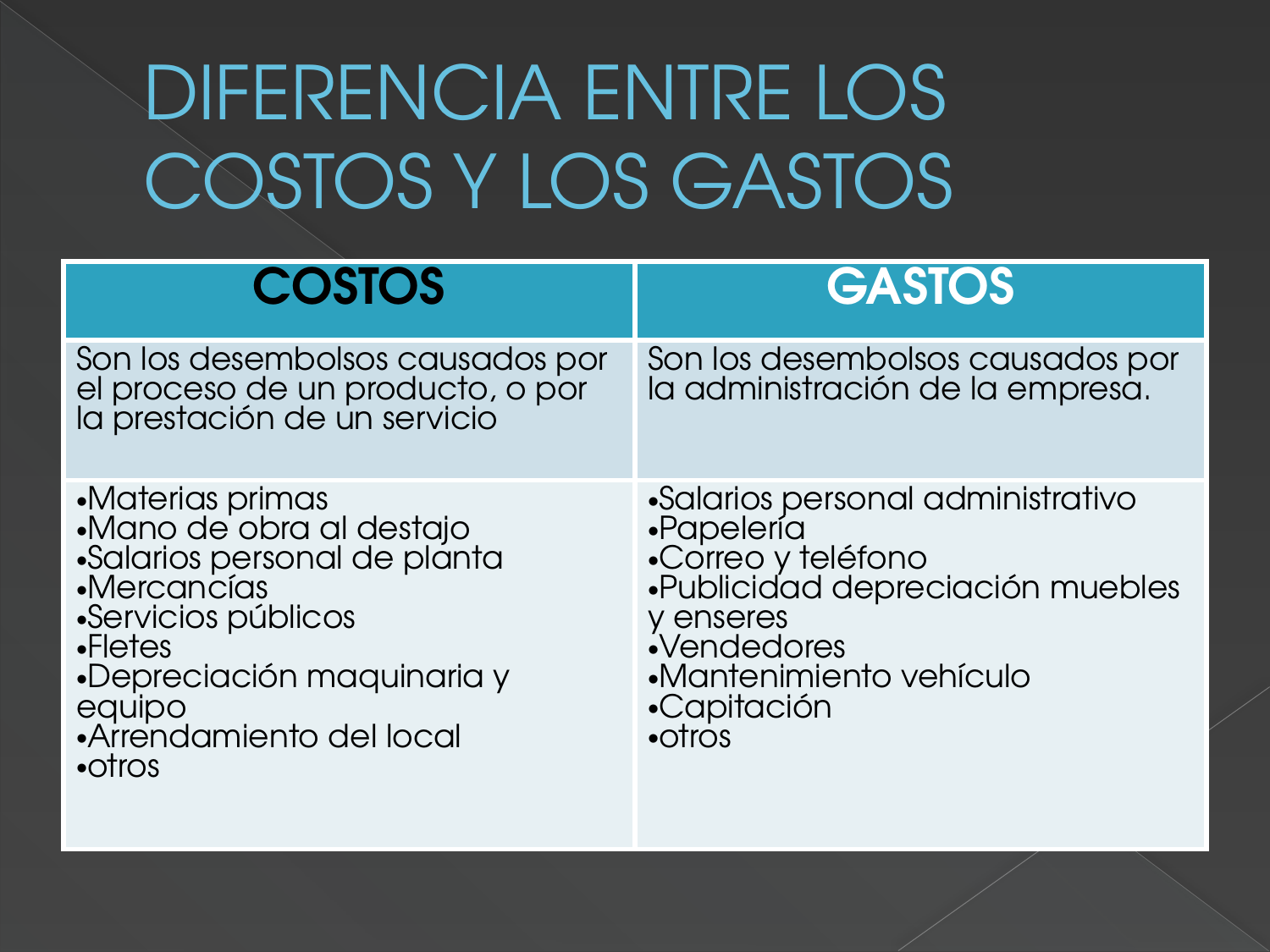

# DIFERENCIA ENTRE LOS COSTOS Y LOS GASTOS
| COSTOS | GASTOS |
| --- | --- |
| Son los desembolsos causados por el proceso de un producto, o por la prestación de un servicio | Son los desembolsos causados por la administración de la empresa. |
| Materias primas Mano de obra al destajo Salarios personal de planta Mercancías Servicios públicos Fletes Depreciación maquinaria y equipo Arrendamiento del local otros | Salarios personal administrativo Papelería Correo y teléfono Publicidad depreciación muebles y enseres Vendedores Mantenimiento vehículo Capitación otros |